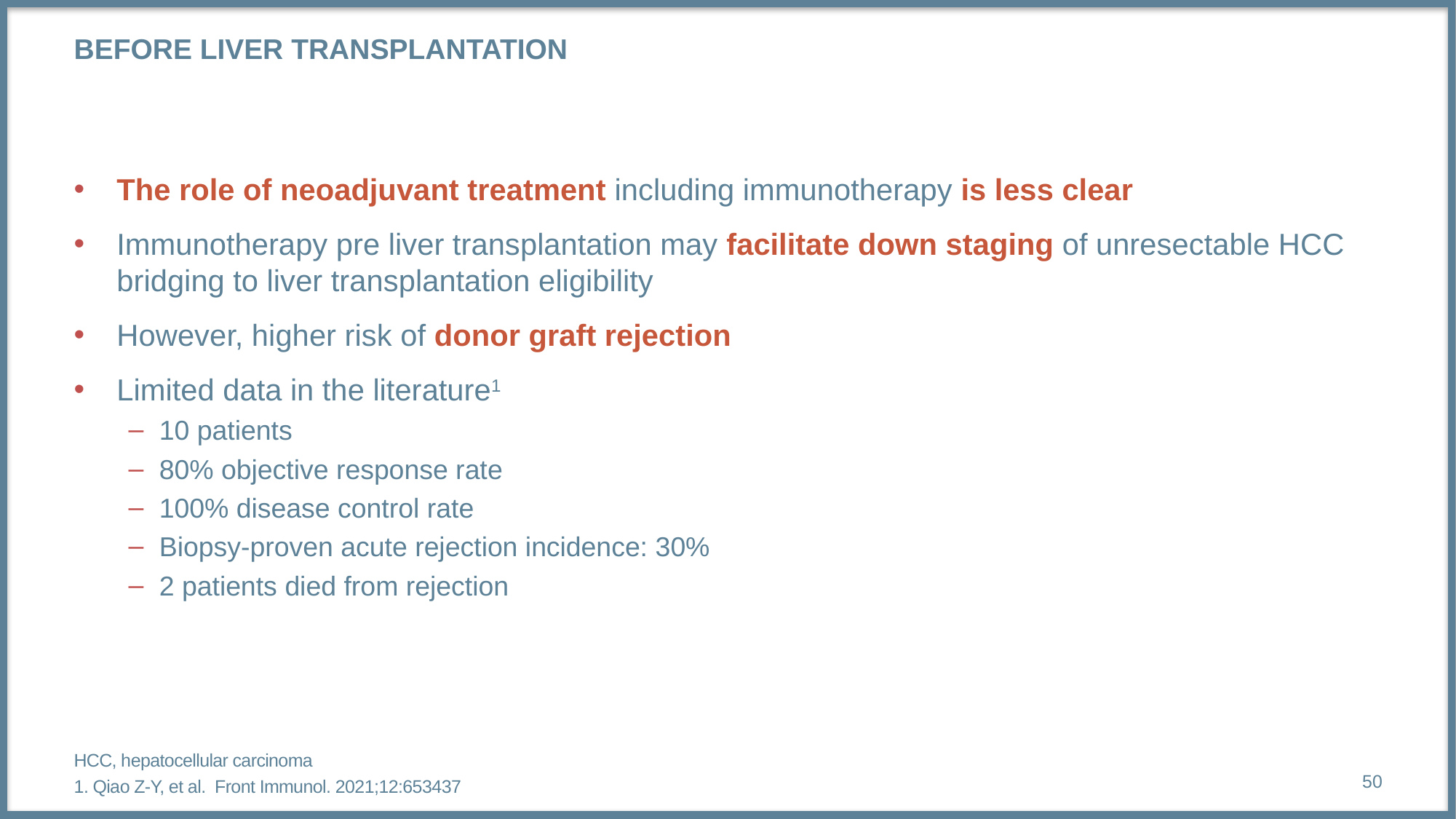

# Before liver transplantation
The role of neoadjuvant treatment including immunotherapy is less clear
Immunotherapy pre liver transplantation may facilitate down staging of unresectable HCC bridging to liver transplantation eligibility
However, higher risk of donor graft rejection
Limited data in the literature1
10 patients
80% objective response rate
100% disease control rate
Biopsy-proven acute rejection incidence: 30%
2 patients died from rejection
HCC, hepatocellular carcinoma
1. Qiao Z-Y, et al.  Front Immunol. 2021;12:653437
50